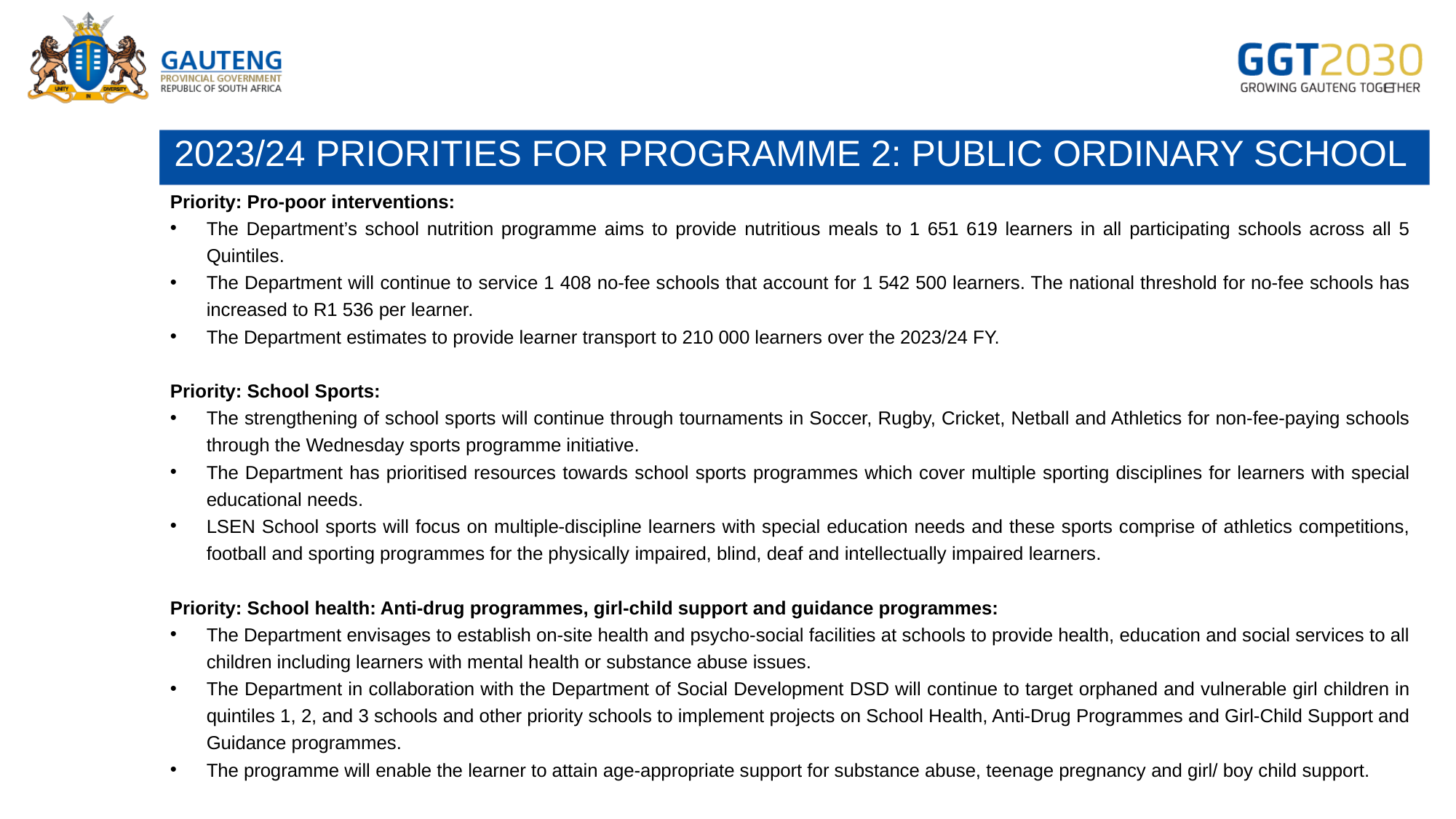

# 2023/24 PRIORITIES FOR PROGRAMME 2: PUBLIC ORDINARY SCHOOL
Priority: Pro-poor interventions:
The Department’s school nutrition programme aims to provide nutritious meals to 1 651 619 learners in all participating schools across all 5 Quintiles.
The Department will continue to service 1 408 no-fee schools that account for 1 542 500 learners. The national threshold for no-fee schools has increased to R1 536 per learner.
The Department estimates to provide learner transport to 210 000 learners over the 2023/24 FY.

Priority: School Sports:
The strengthening of school sports will continue through tournaments in Soccer, Rugby, Cricket, Netball and Athletics for non-fee-paying schools through the Wednesday sports programme initiative.
The Department has prioritised resources towards school sports programmes which cover multiple sporting disciplines for learners with special educational needs.
LSEN School sports will focus on multiple-discipline learners with special education needs and these sports comprise of athletics competitions, football and sporting programmes for the physically impaired, blind, deaf and intellectually impaired learners.

Priority: School health: Anti-drug programmes, girl-child support and guidance programmes:
The Department envisages to establish on-site health and psycho-social facilities at schools to provide health, education and social services to all children including learners with mental health or substance abuse issues.
The Department in collaboration with the Department of Social Development DSD will continue to target orphaned and vulnerable girl children in quintiles 1, 2, and 3 schools and other priority schools to implement projects on School Health, Anti-Drug Programmes and Girl-Child Support and Guidance programmes.
The programme will enable the learner to attain age-appropriate support for substance abuse, teenage pregnancy and girl/ boy child support.